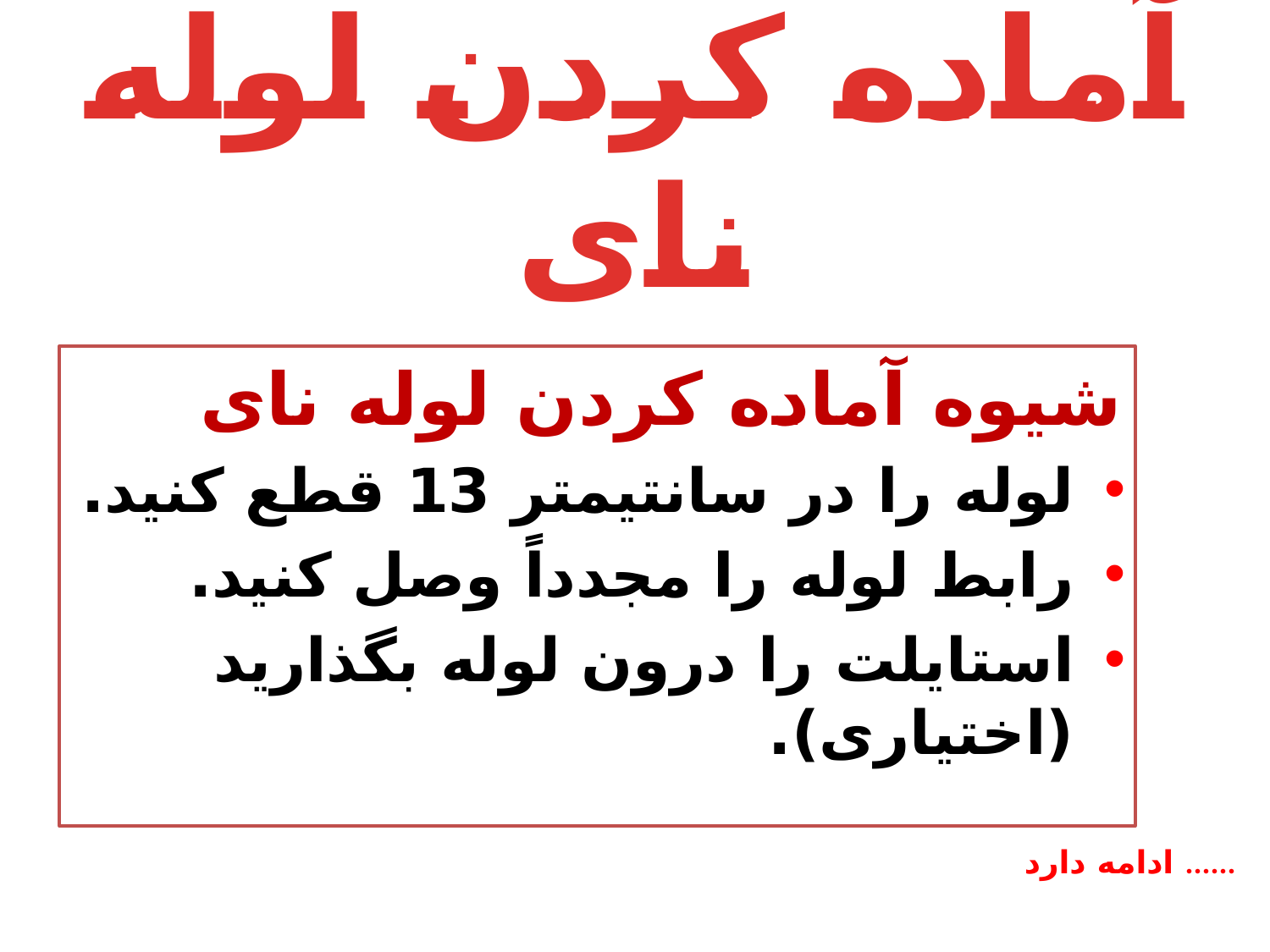

# آماده کردن لوله نای
شیوه آماده کردن لوله نای
لوله را در سانتیمتر 13 قطع کنید.
رابط لوله را مجدداً وصل کنید.
استایلت را درون لوله بگذارید (اختیاری).
ادامه دارد ......